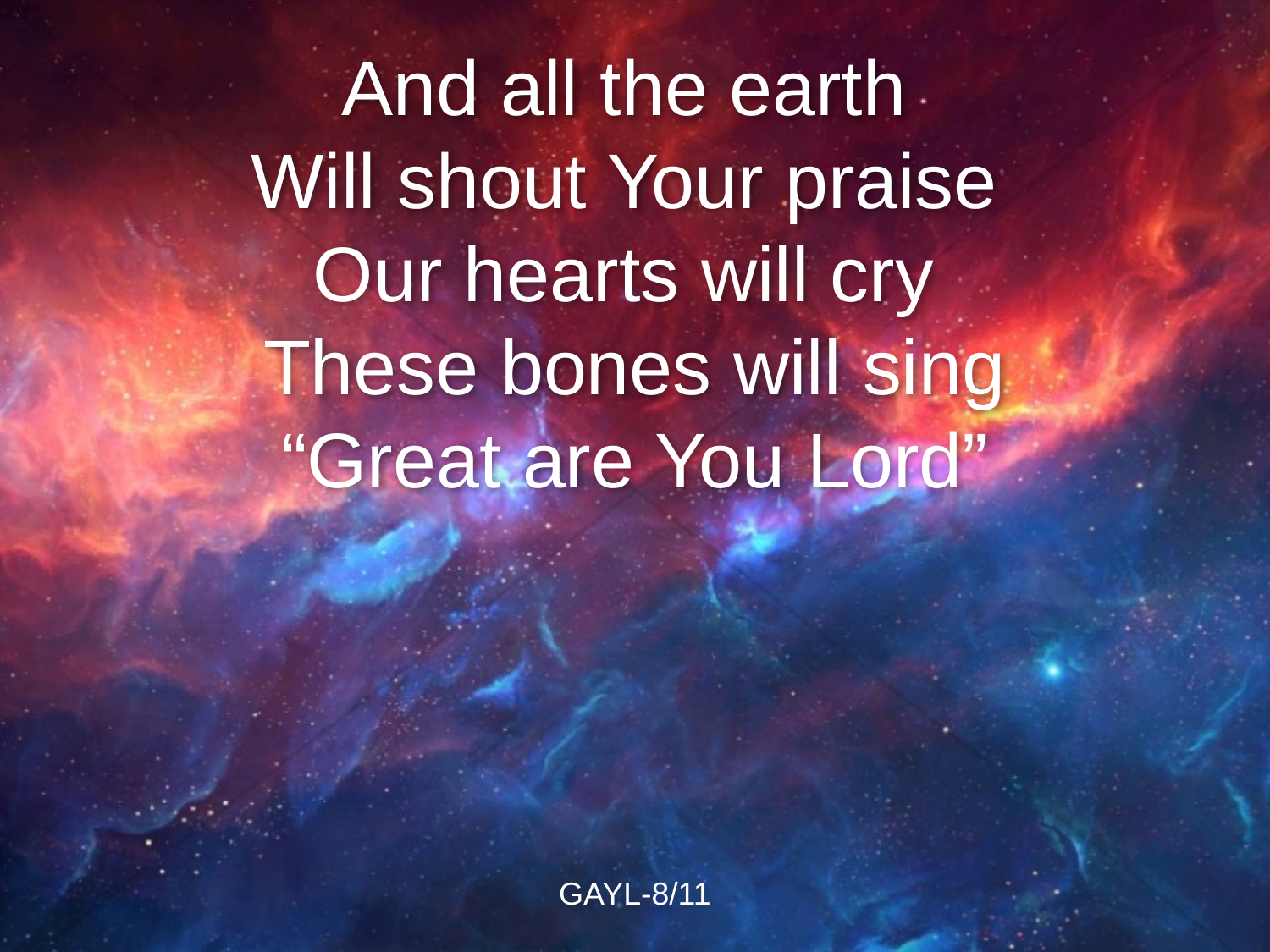

And all the earth
Will shout Your praise
Our hearts will cry
These bones will sing
“Great are You Lord”
GAYL-8/11